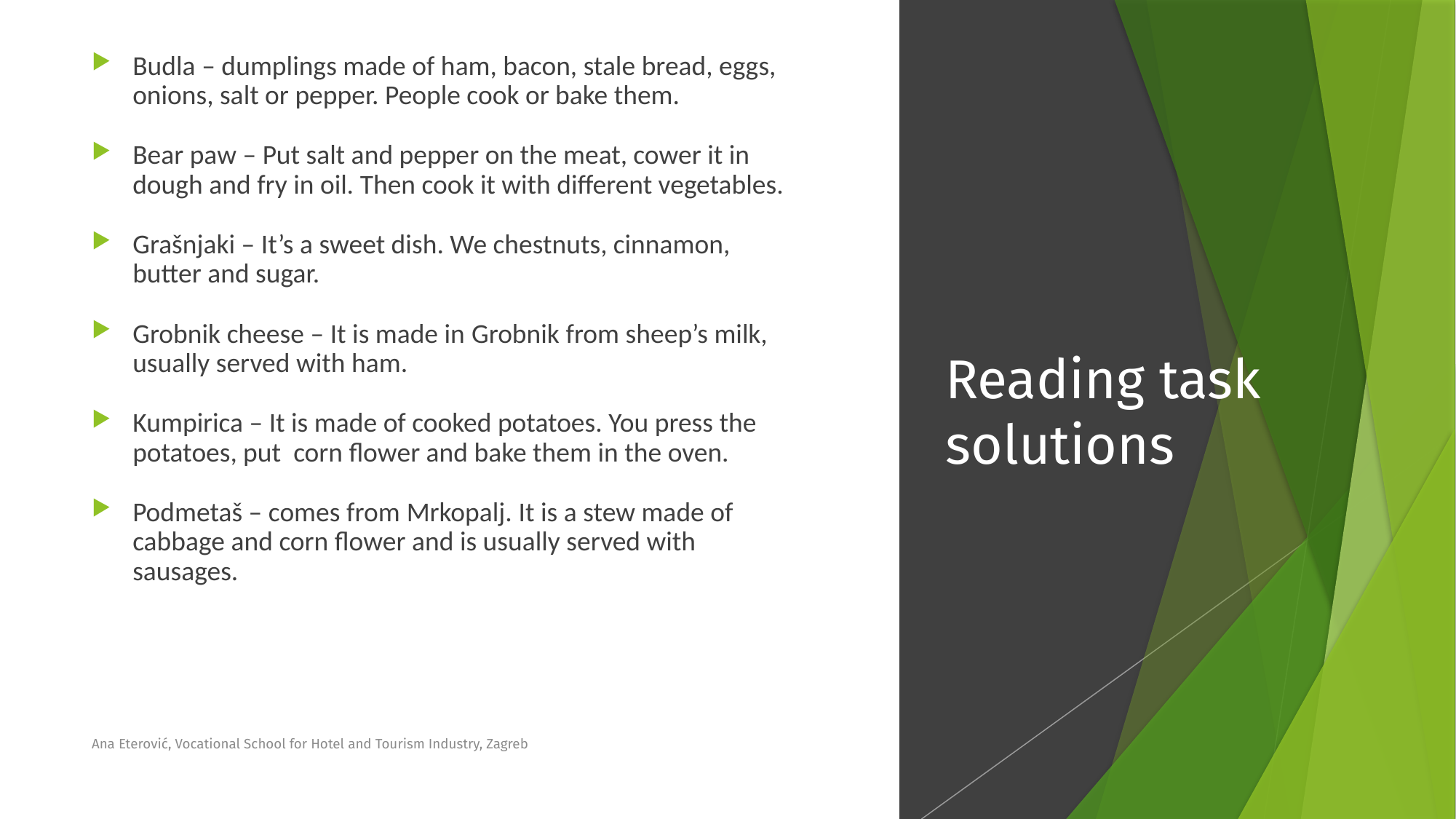

Budla – dumplings made of ham, bacon, stale bread, eggs, onions, salt or pepper. People cook or bake them.
Bear paw – Put salt and pepper on the meat, cower it in dough and fry in oil. Then cook it with different vegetables.
Grašnjaki – It’s a sweet dish. We chestnuts, cinnamon, butter and sugar.
Grobnik cheese – It is made in Grobnik from sheep’s milk, usually served with ham.
Kumpirica – It is made of cooked potatoes. You press the potatoes, put  corn flower and bake them in the oven.
Podmetaš – comes from Mrkopalj. It is a stew made of cabbage and corn flower and is usually served with sausages.

# Reading task solutions

Ana Eterović, Vocational School for Hotel and Tourism Industry, Zagreb